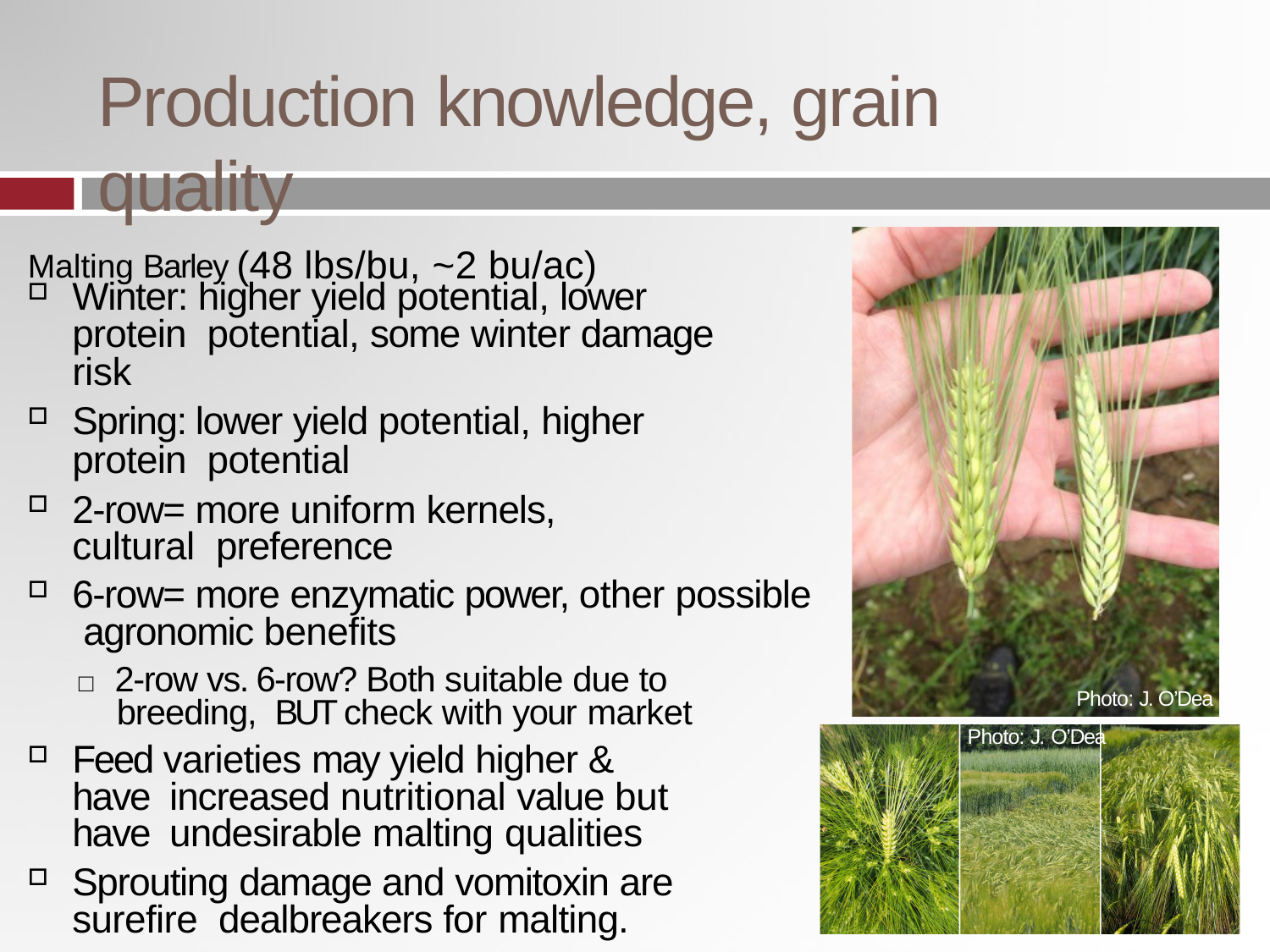

# Production knowledge, grain quality

Malting Barley (48 lbs/bu, ~2 bu/ac)

Winter: higher yield potential, lower protein  potential, some winter damage risk
Spring: lower yield potential, higher protein  potential
2-row= more uniform kernels, cultural  preference
6-row= more enzymatic power, other possible  agronomic benefits
□ 2-row vs. 6-row? Both suitable due to breeding,  BUT check with your market
Feed varieties may yield higher & have  increased nutritional value but have  undesirable malting qualities
Sprouting damage and vomitoxin are surefire  dealbreakers for malting.
Photo: J. O’Dea  Photo: J. O’Dea